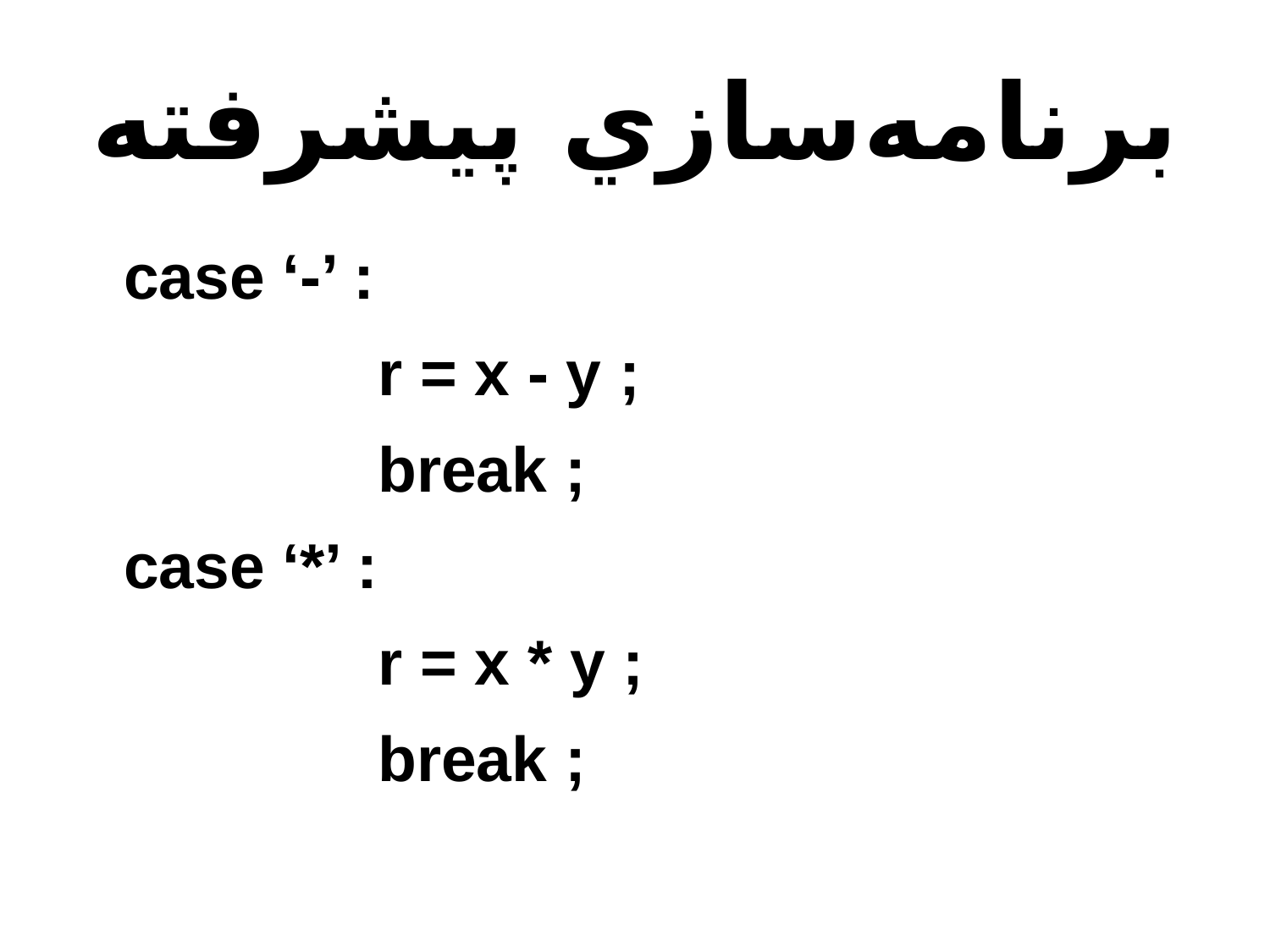

# برنامه‌سازي پيشرفته
	case ‘-’ :
			r = x - y ;
			break ;
	case ‘*’ :
			r = x * y ;
			break ;